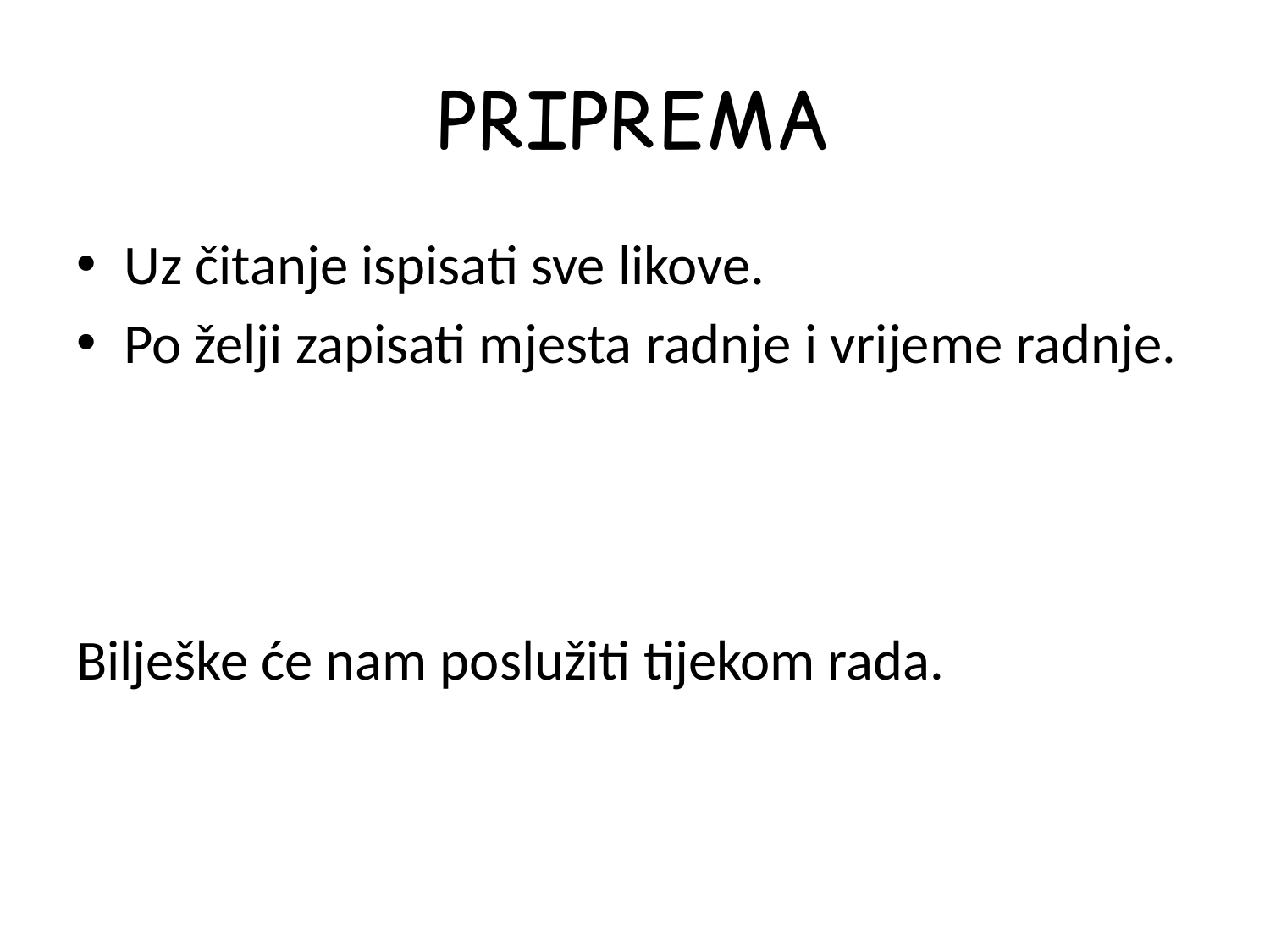

# PRIPREMA
Uz čitanje ispisati sve likove.
Po želji zapisati mjesta radnje i vrijeme radnje.

Bilješke će nam poslužiti tijekom rada.